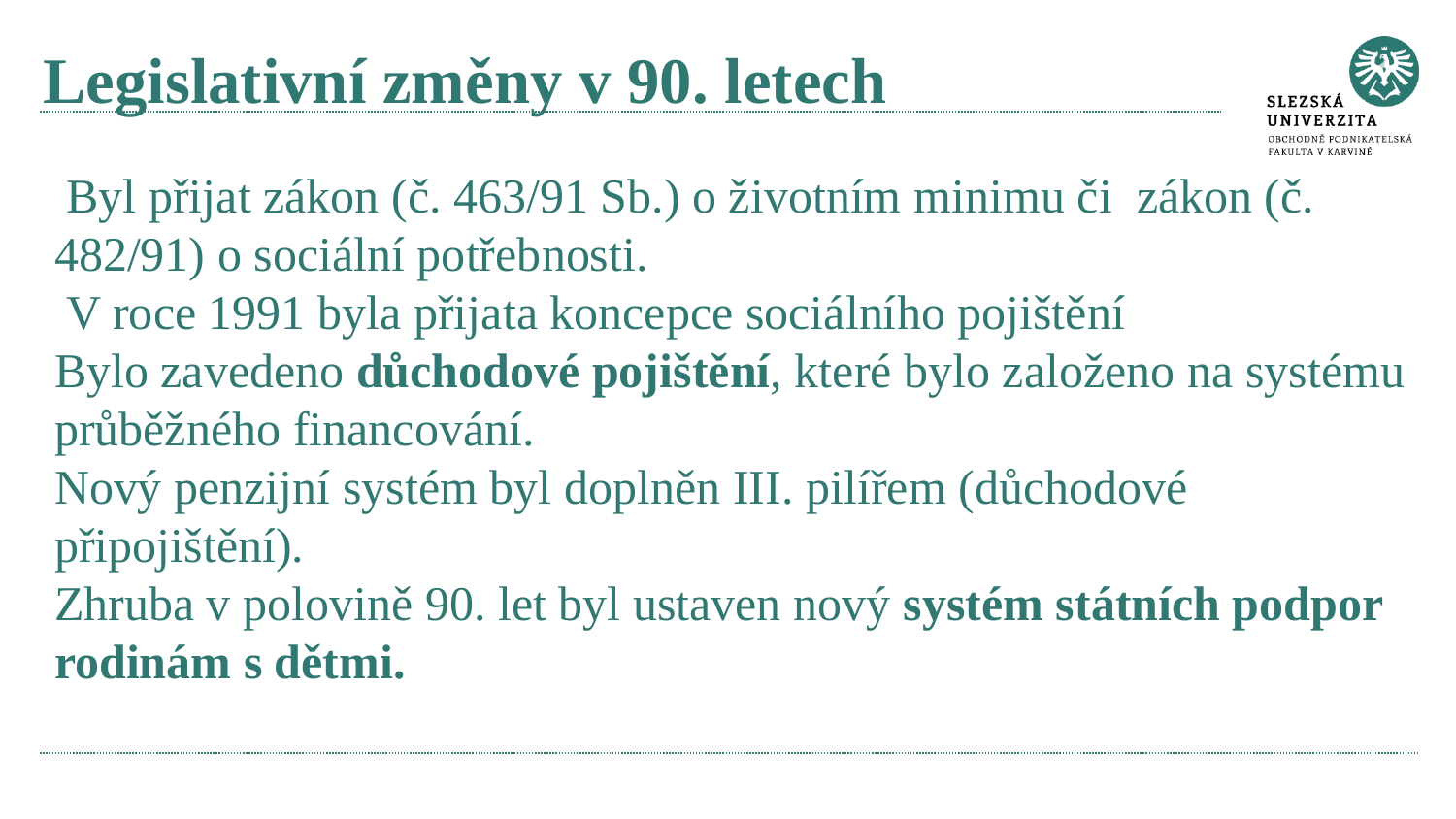

# Legislativní změny v 90. letech
 Byl přijat zákon (č. 463/91 Sb.) o životním minimu či  zákon (č. 482/91) o sociální potřebnosti.
 V roce 1991 byla přijata koncepce sociálního pojištění
Bylo zavedeno důchodové pojištění, které bylo založeno na systému průběžného financování.
Nový penzijní systém byl doplněn III. pilířem (důchodové připojištění).
Zhruba v polovině 90. let byl ustaven nový systém státních podpor rodinám s dětmi.